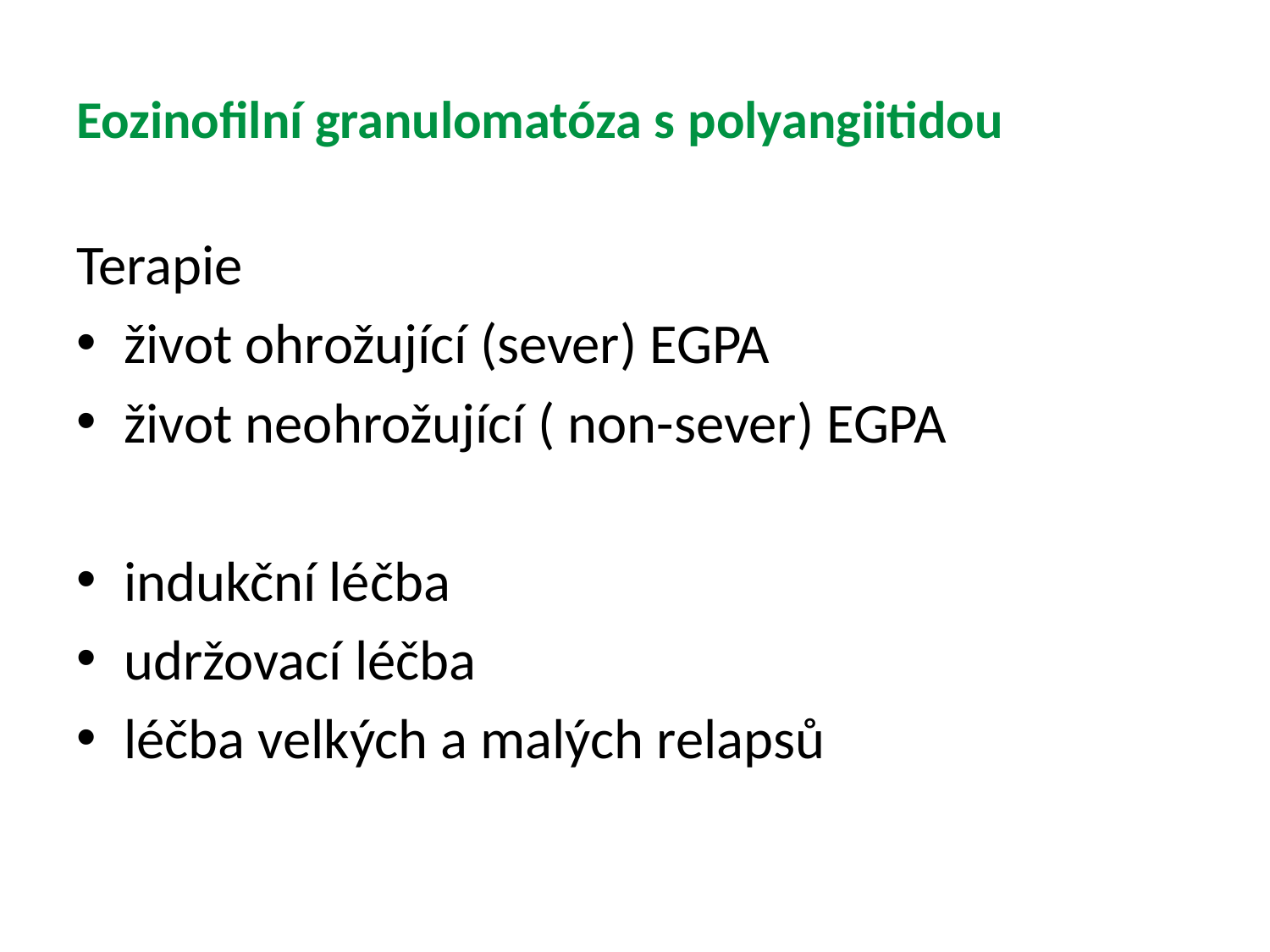

# Eozinofilní granulomatóza s polyangiitidou
Terapie
život ohrožující (sever) EGPA
život neohrožující ( non-sever) EGPA

indukční léčba
udržovací léčba
léčba velkých a malých relapsů